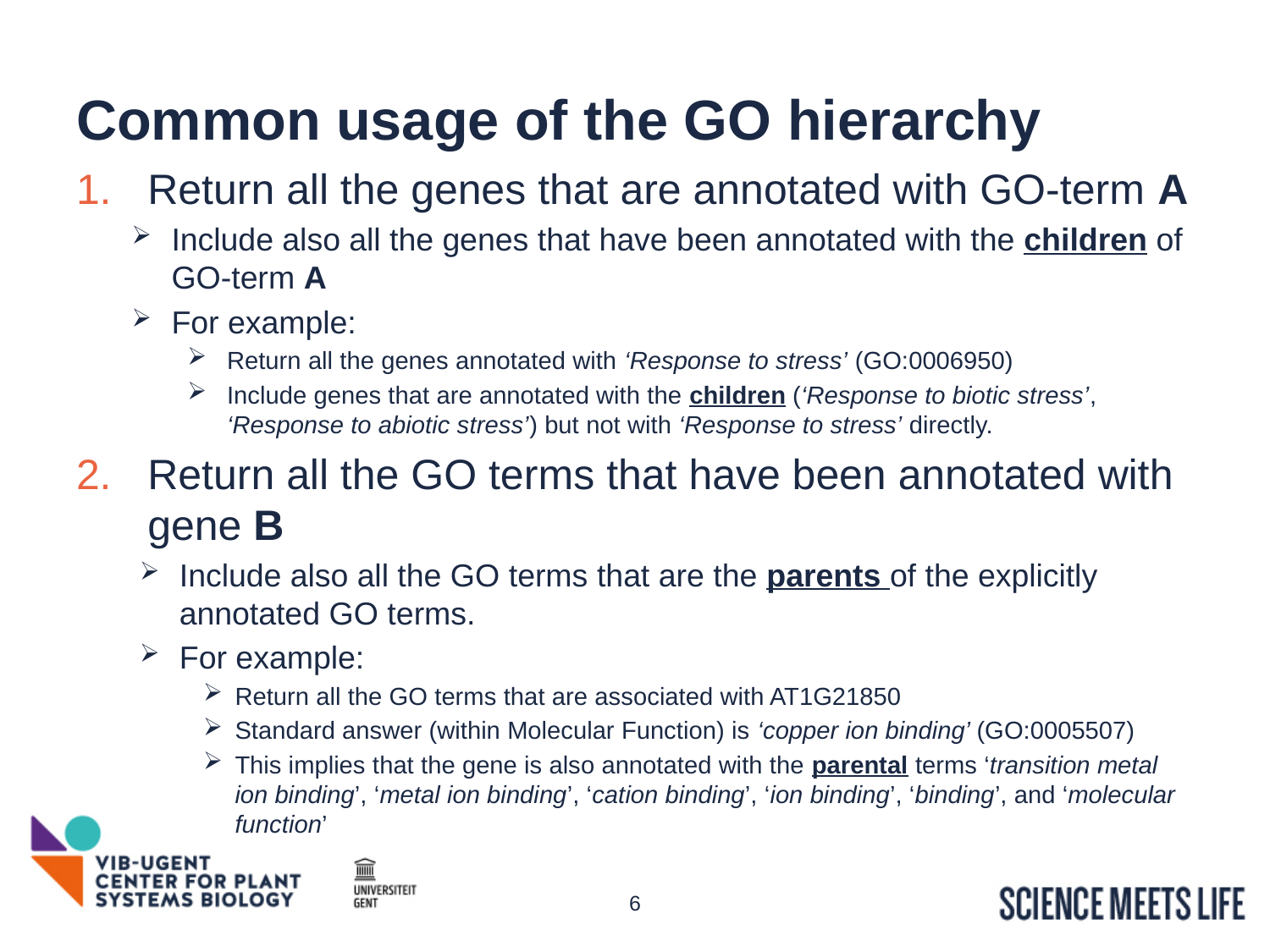

# Common usage of the GO hierarchy
Return all the genes that are annotated with GO-term A
Include also all the genes that have been annotated with the children of GO-term A
For example:
Return all the genes annotated with ‘Response to stress’ (GO:0006950)
Include genes that are annotated with the children (‘Response to biotic stress’, ‘Response to abiotic stress’) but not with ‘Response to stress’ directly.
Return all the GO terms that have been annotated with gene B
Include also all the GO terms that are the parents of the explicitly annotated GO terms.
For example:
Return all the GO terms that are associated with AT1G21850
Standard answer (within Molecular Function) is ‘copper ion binding’ (GO:0005507)
This implies that the gene is also annotated with the parental terms ‘transition metal ion binding’, ‘metal ion binding’, ‘cation binding’, ‘ion binding’, ‘binding’, and ‘molecular function’
6